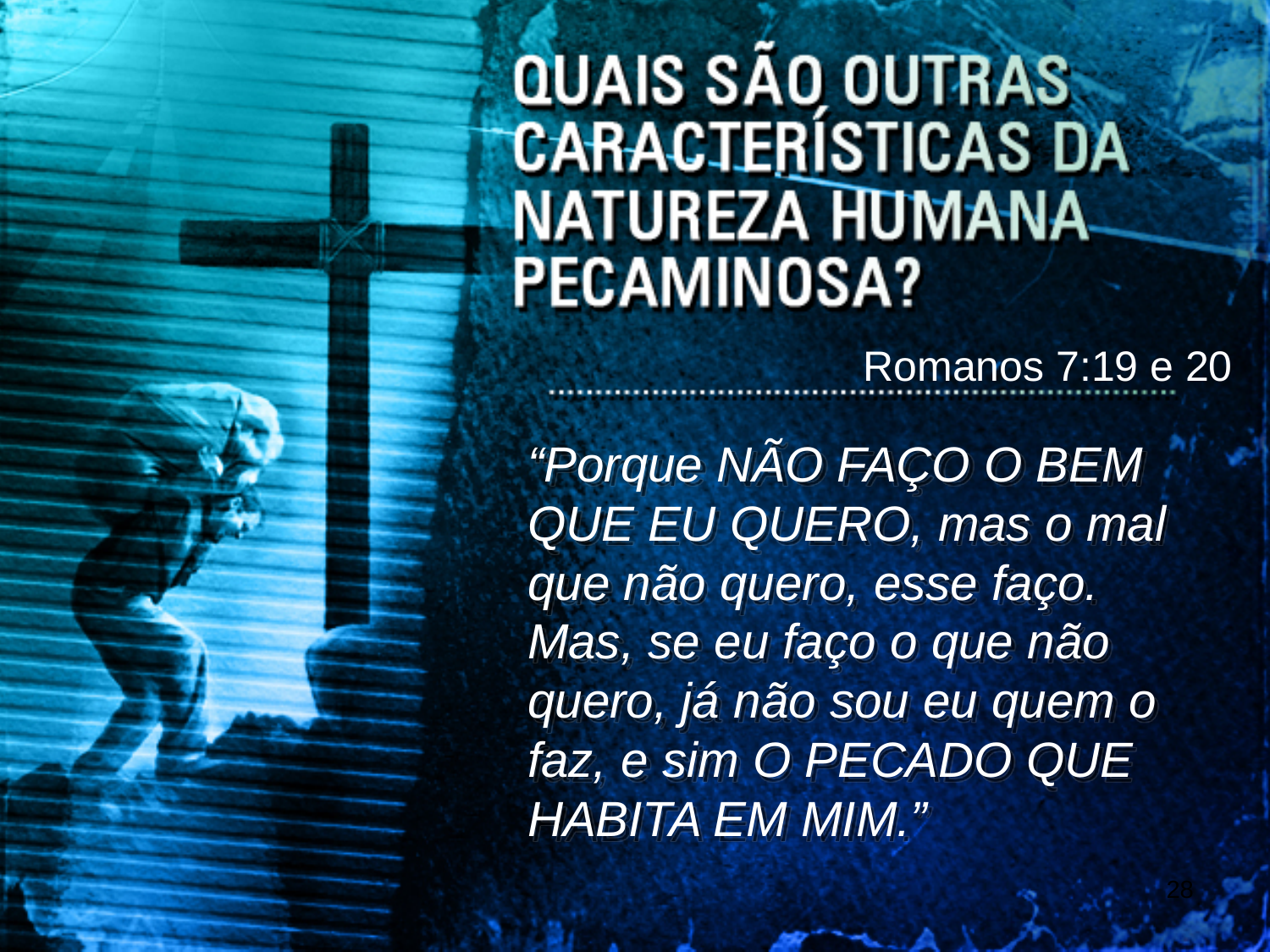

Romanos 7:19 e 20
“Porque NÃO FAÇO O BEM QUE EU QUERO, mas o mal que não quero, esse faço.   Mas, se eu faço o que não quero, já não sou eu quem o faz, e sim O PECADO QUE HABITA EM MIM.”
28